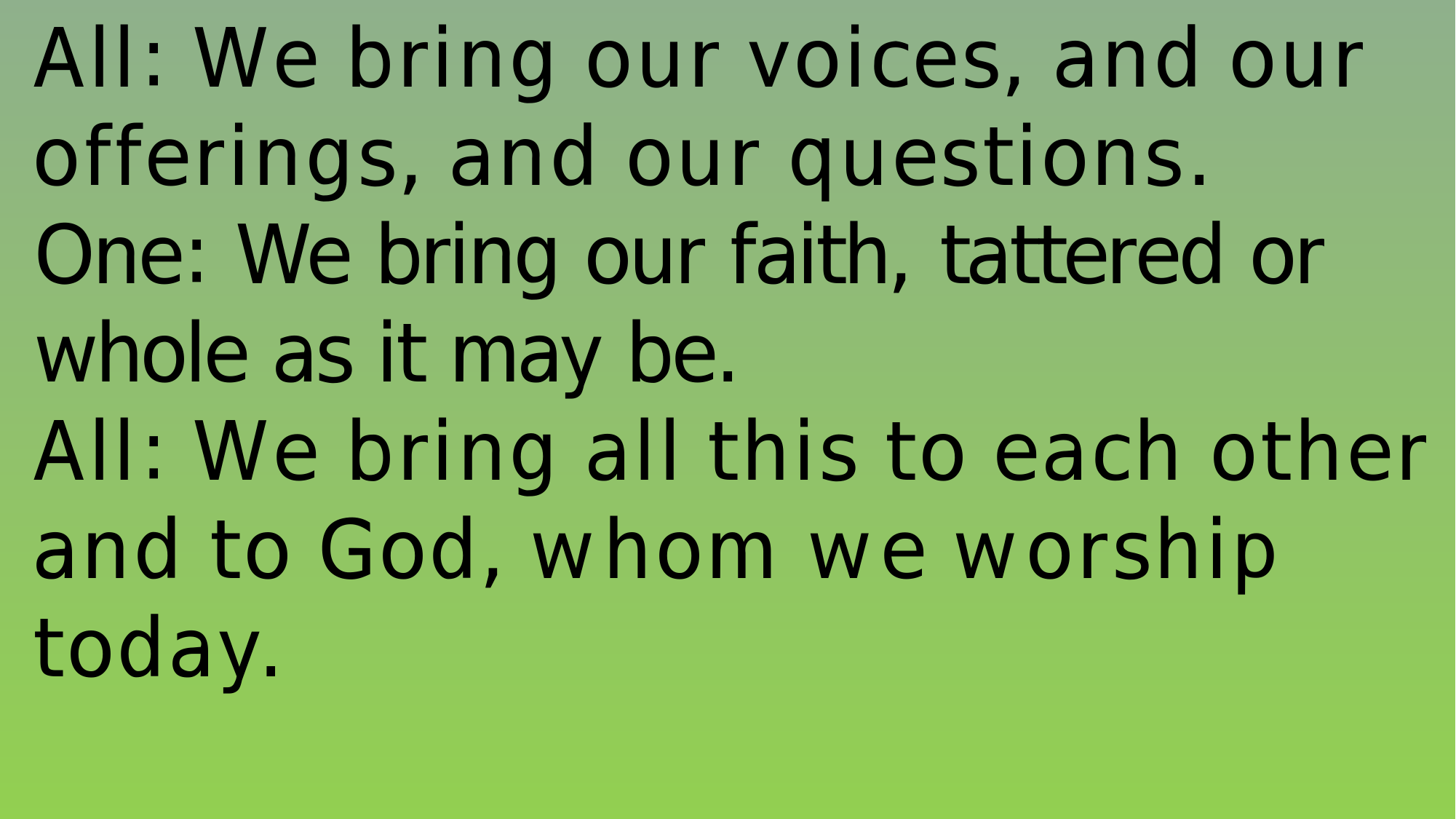

All: We bring our voices, and our
 offerings, and our questions.
 One: We bring our faith, tattered or
 whole as it may be.
 All: We bring all this to each other
 and to God, whom we worship
 today.